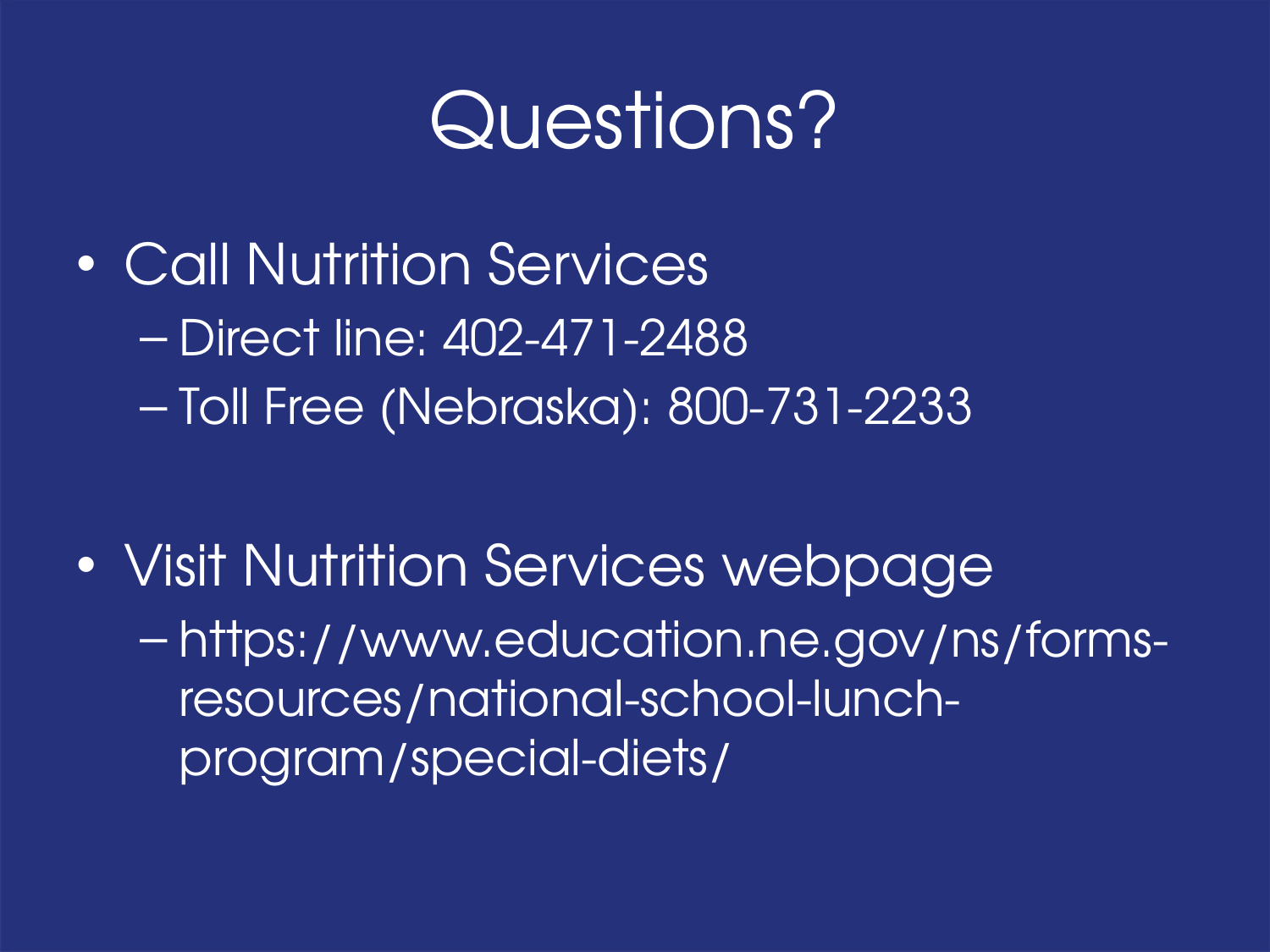

# Questions?
Call Nutrition Services
Direct line: 402-471-2488
Toll Free (Nebraska): 800-731-2233

Visit Nutrition Services webpage
https://www.education.ne.gov/ns/forms-resources/national-school-lunch-program/special-diets/